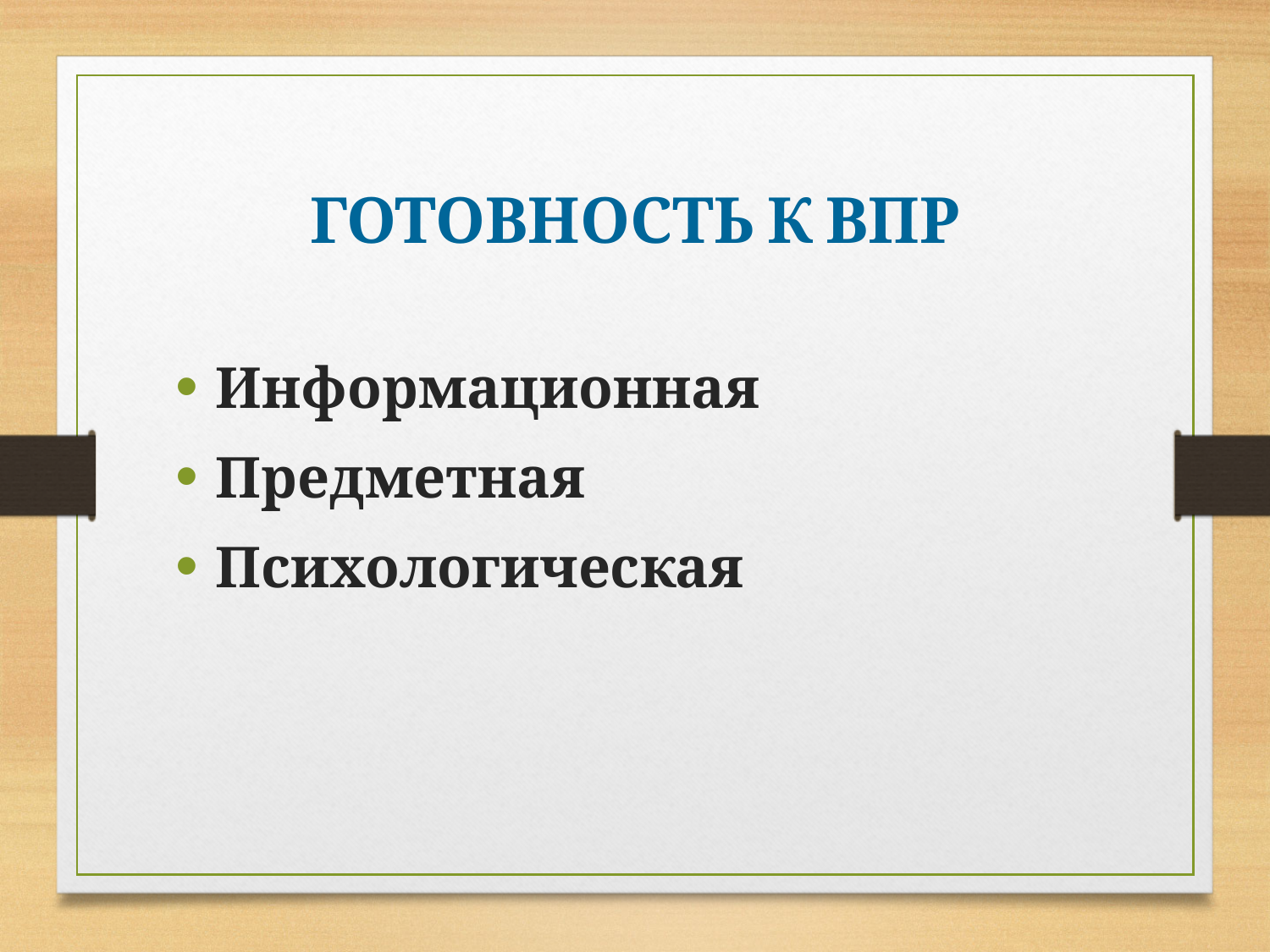

# ГОТОВНОСТЬ К ВПР
Информационная
Предметная
Психологическая